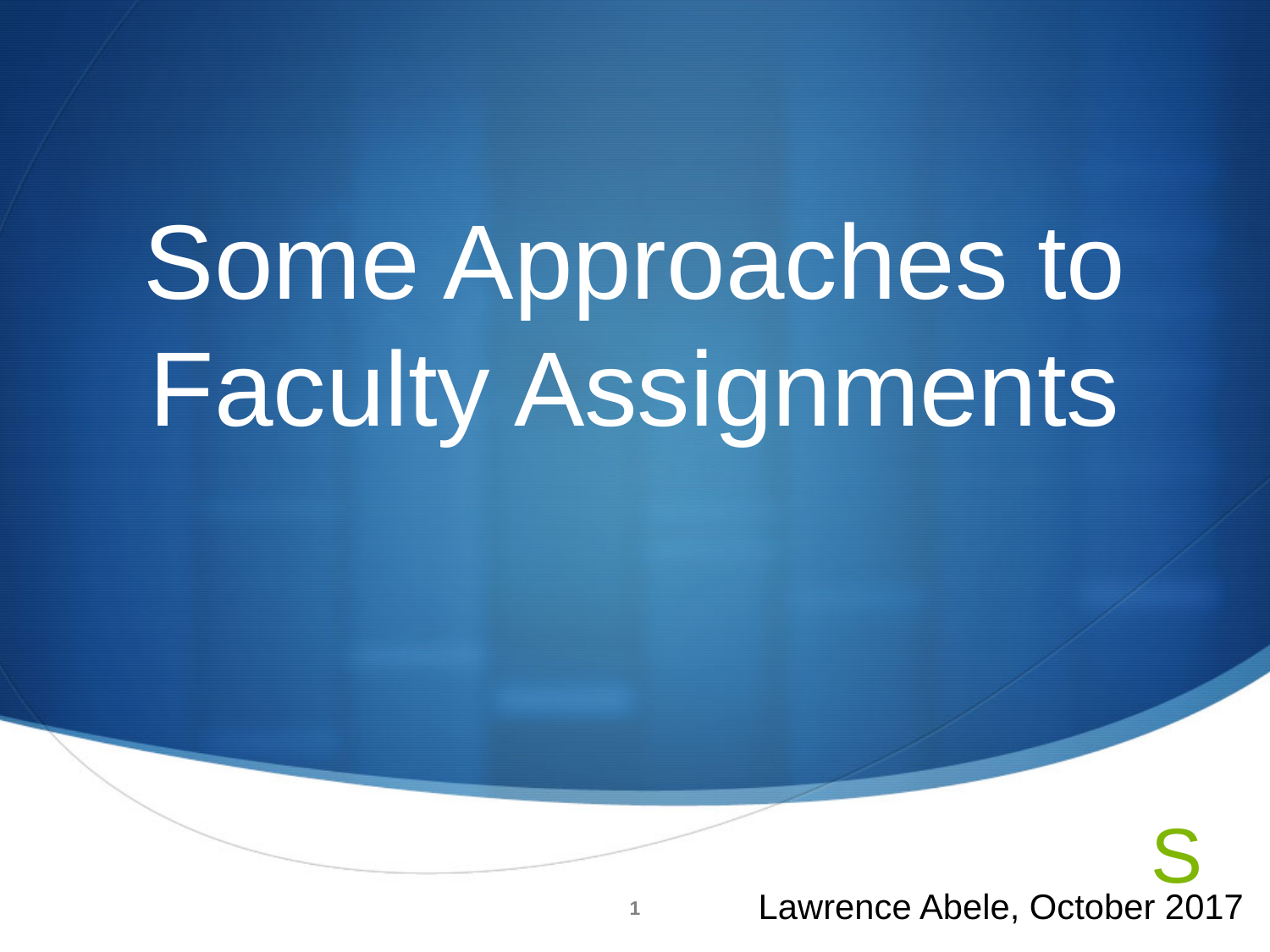

# Some Approaches to Faculty Assignments
Lawrence Abele, October 2017
1